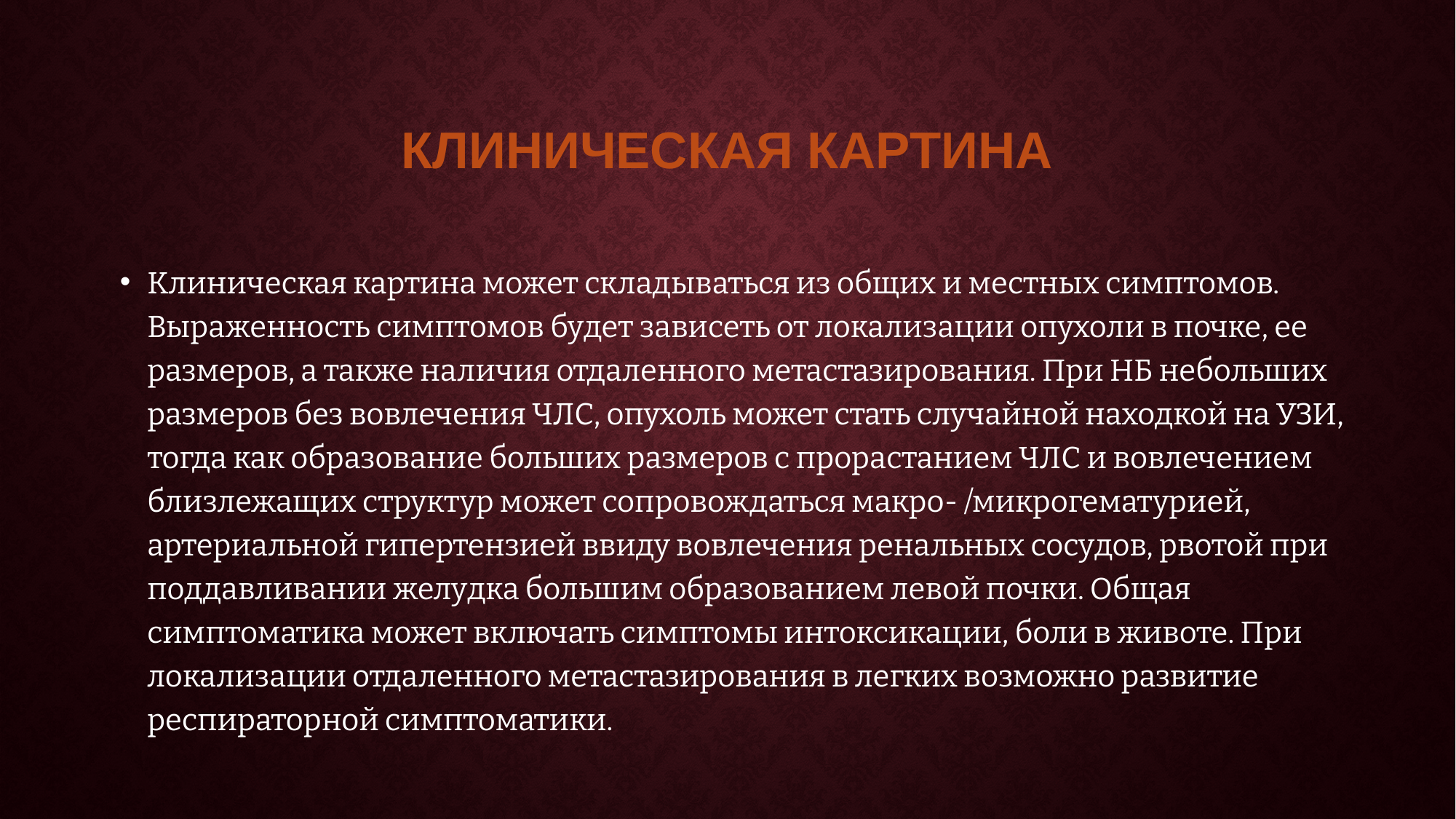

# Клиническая картина
Клиническая картина может складываться из общих и местных симптомов. Выраженность симптомов будет зависеть от локализации опухоли в почке, ее размеров, а также наличия отдаленного метастазирования. При НБ небольших размеров без вовлечения ЧЛС, опухоль может стать случайной находкой на УЗИ, тогда как образование больших размеров с прорастанием ЧЛС и вовлечением близлежащих структур может сопровождаться макро- /микрогематурией, артериальной гипертензией ввиду вовлечения ренальных сосудов, рвотой при поддавливании желудка большим образованием левой почки. Общая симптоматика может включать симптомы интоксикации, боли в животе. При локализации отдаленного метастазирования в легких возможно развитие респираторной симптоматики.